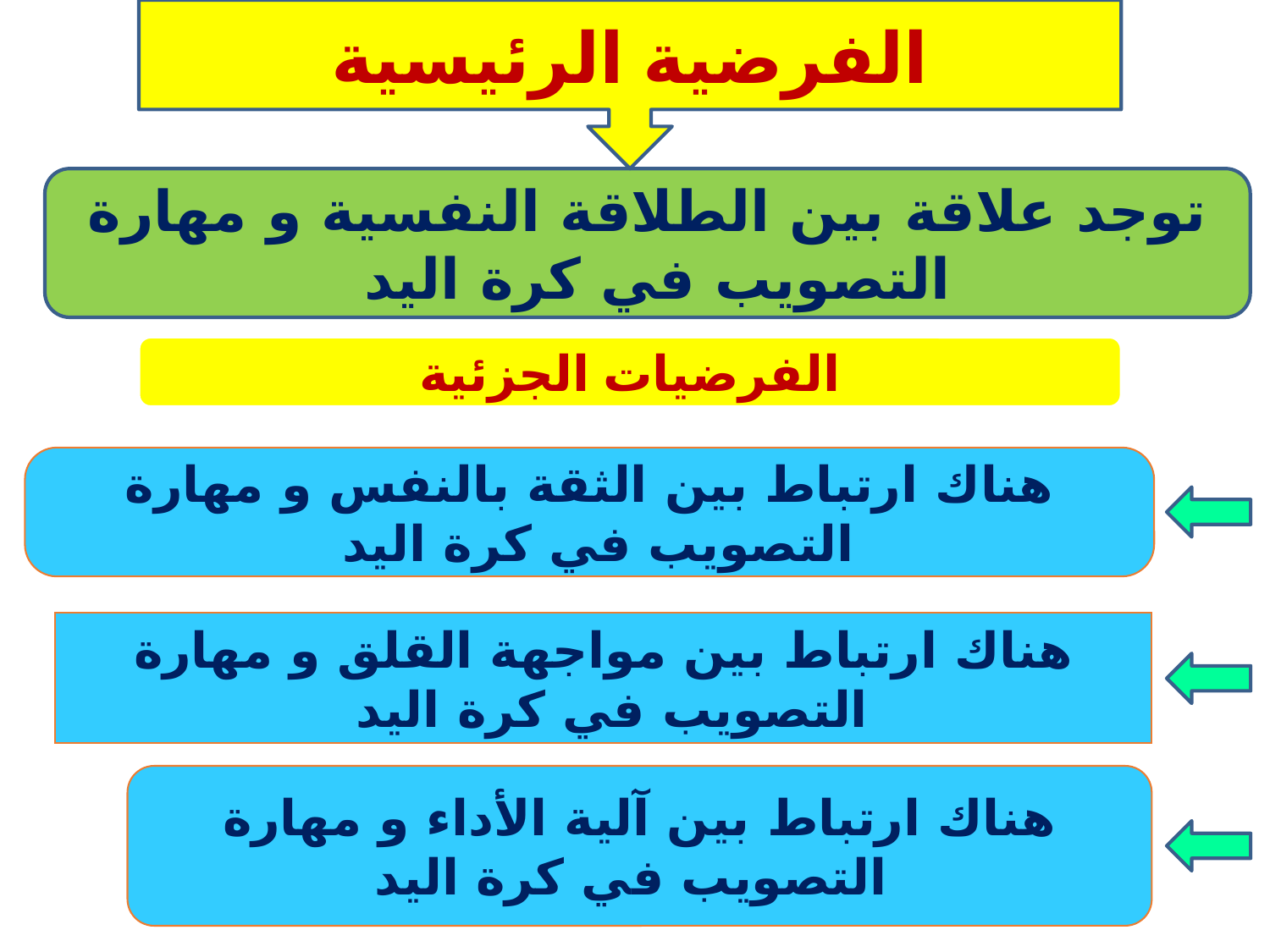

الفرضية الرئيسية
توجد علاقة بين الطلاقة النفسية و مهارة التصويب في كرة اليد
الفرضيات الجزئية
هناك ارتباط بين الثقة بالنفس و مهارة التصويب في كرة اليد

هناك ارتباط بين مواجهة القلق و مهارة التصويب في كرة اليد

هناك ارتباط بين آلية الأداء و مهارة التصويب في كرة اليد